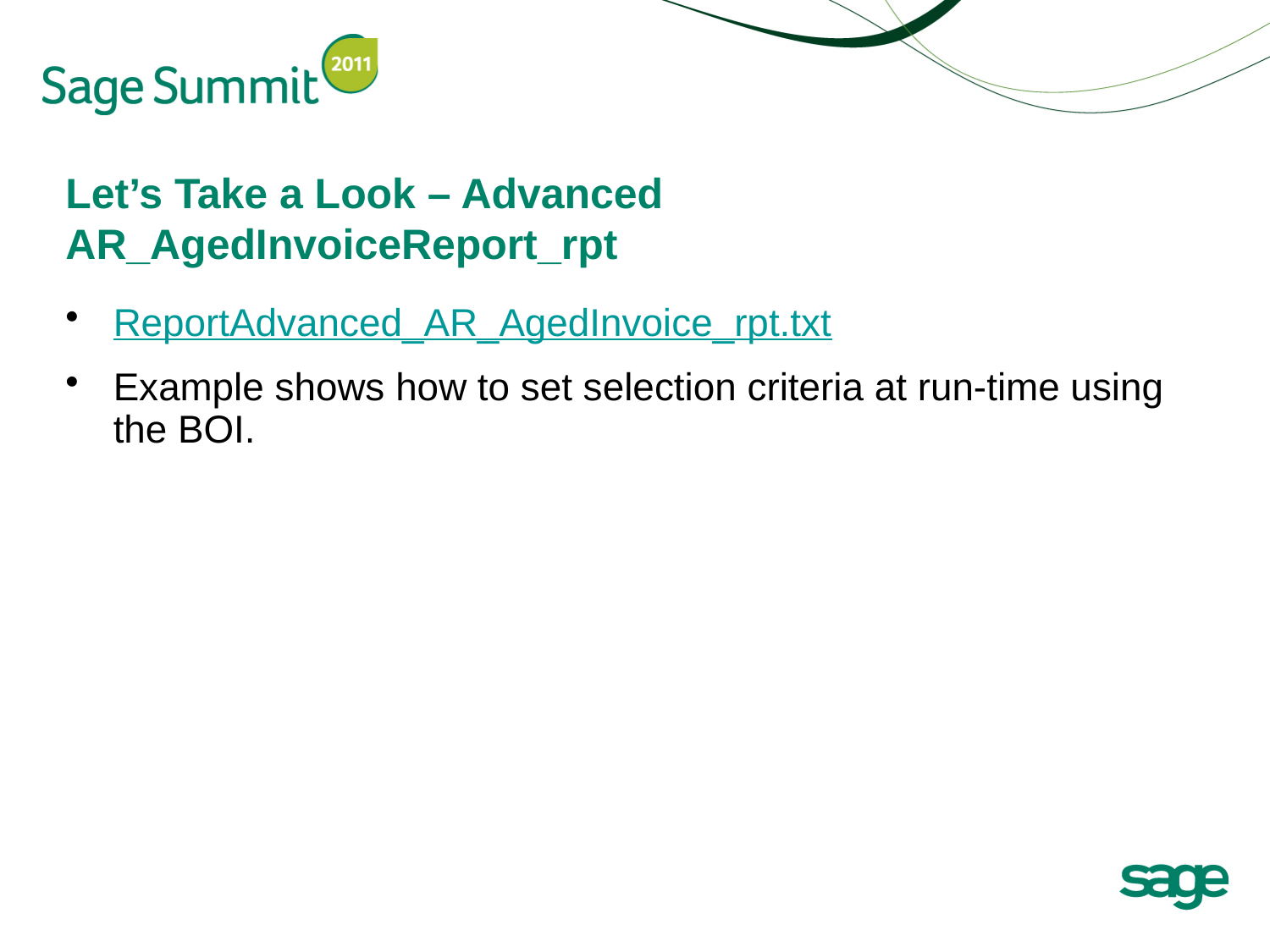

# Let’s Take a Look – Advanced AR_AgedInvoiceReport_rpt
ReportAdvanced_AR_AgedInvoice_rpt.txt
Example shows how to set selection criteria at run-time using the BOI.